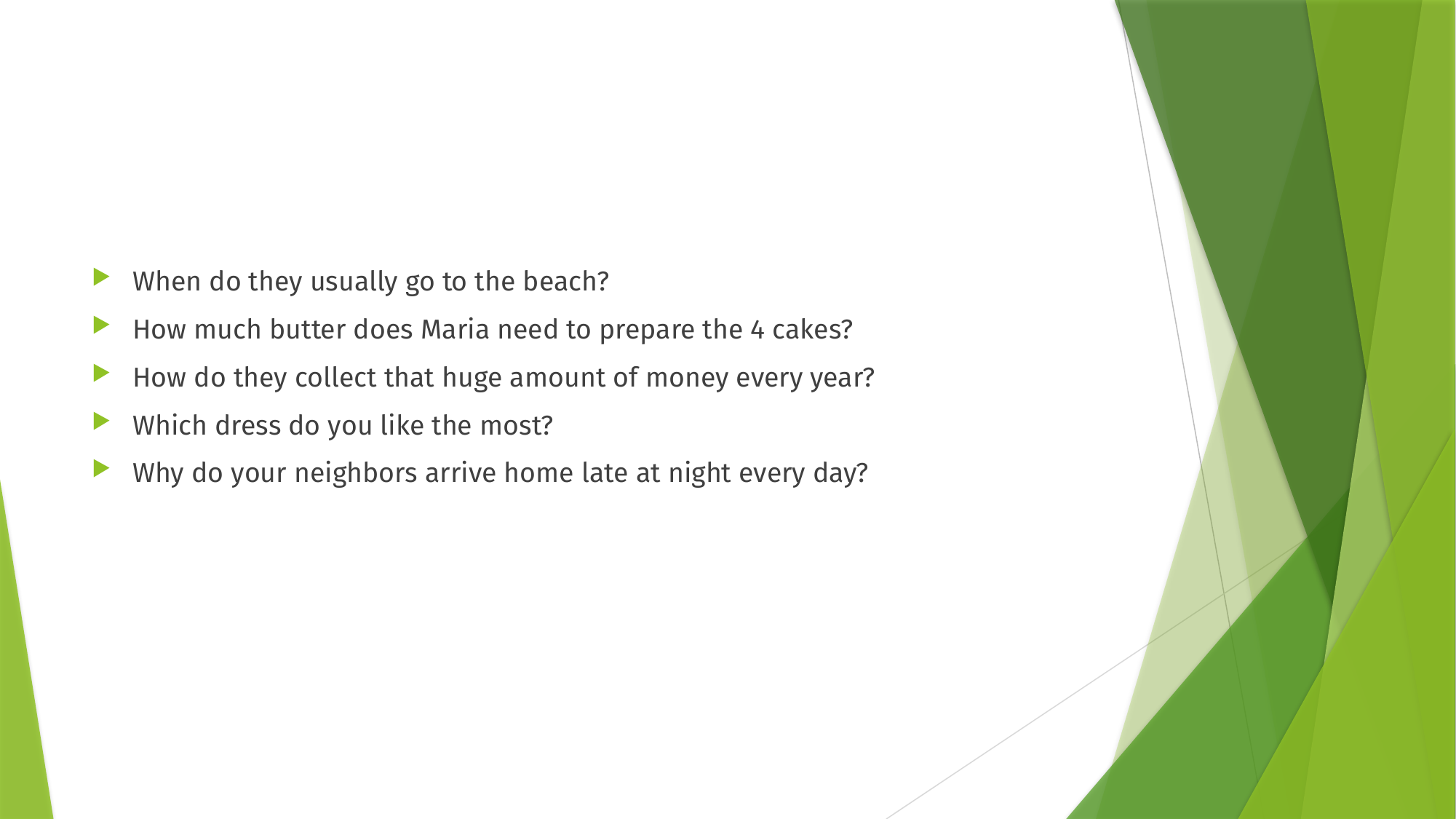

#
When do they usually go to the beach?
How much butter does Maria need to prepare the 4 cakes?
How do they collect that huge amount of money every year?
Which dress do you like the most?
Why do your neighbors arrive home late at night every day?